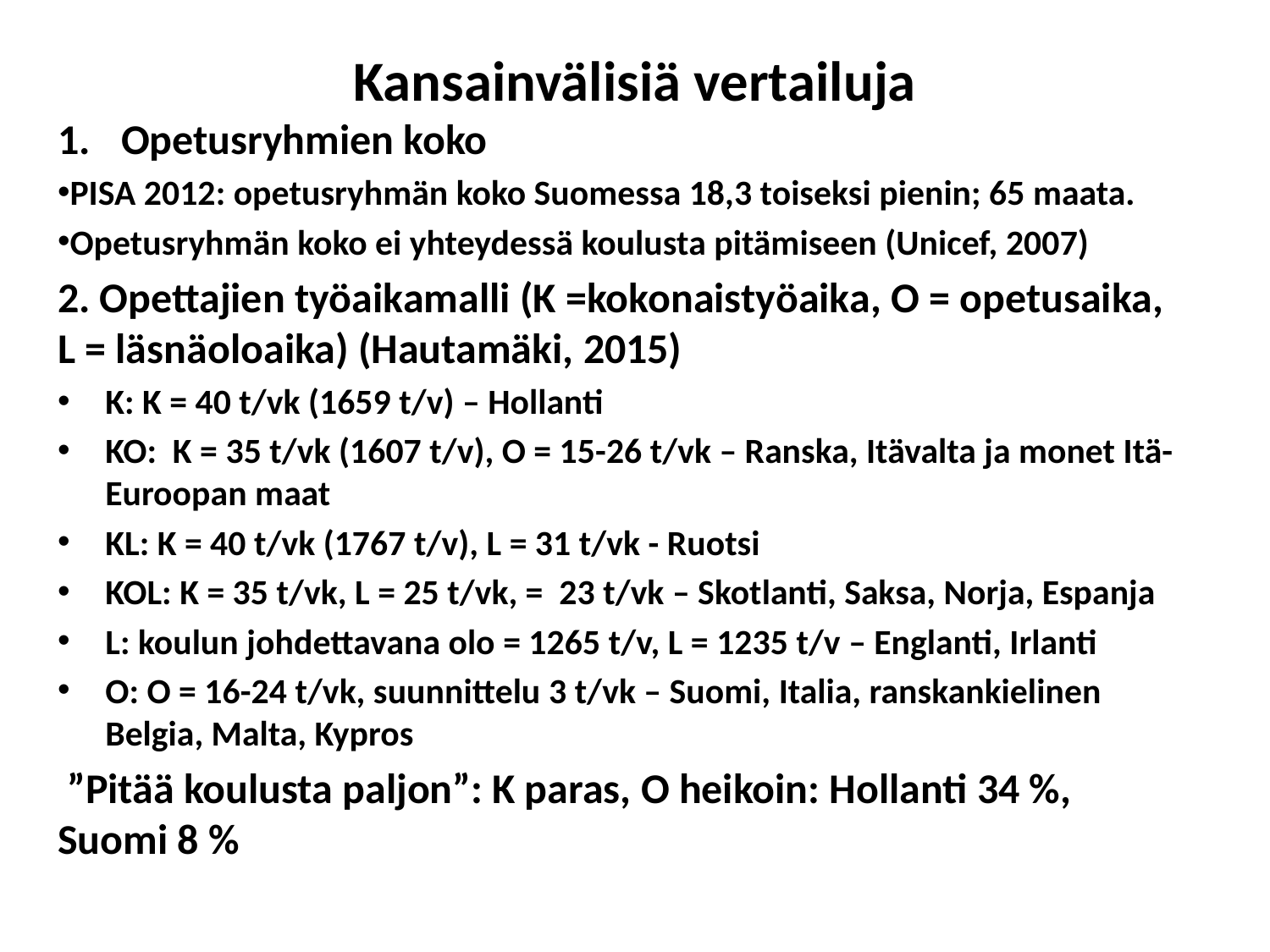

# Kansainvälisiä vertailuja
Opetusryhmien koko
PISA 2012: opetusryhmän koko Suomessa 18,3 toiseksi pienin; 65 maata.
Opetusryhmän koko ei yhteydessä koulusta pitämiseen (Unicef, 2007)
2. Opettajien työaikamalli (K =kokonaistyöaika, O = opetusaika, L = läsnäoloaika) (Hautamäki, 2015)
K: K = 40 t/vk (1659 t/v) – Hollanti
KO:  K = 35 t/vk (1607 t/v), O = 15-26 t/vk – Ranska, Itävalta ja monet Itä-Euroopan maat
KL: K = 40 t/vk (1767 t/v), L = 31 t/vk - Ruotsi
KOL: K = 35 t/vk, L = 25 t/vk, =  23 t/vk – Skotlanti, Saksa, Norja, Espanja
L: koulun johdettavana olo = 1265 t/v, L = 1235 t/v – Englanti, Irlanti
O: O = 16-24 t/vk, suunnittelu 3 t/vk – Suomi, Italia, ranskankielinen Belgia, Malta, Kypros
 ”Pitää koulusta paljon”: K paras, O heikoin: Hollanti 34 %, Suomi 8 %